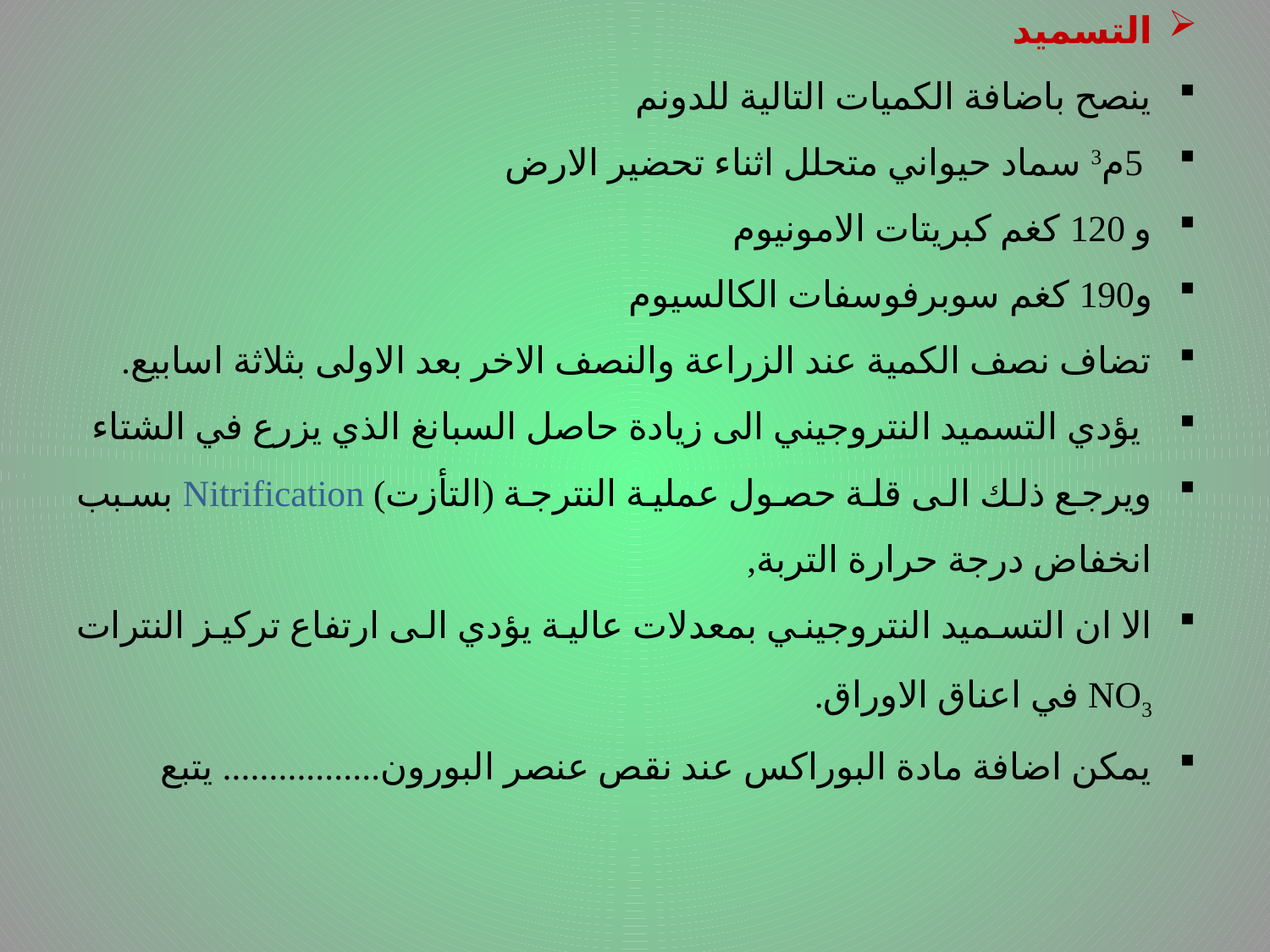

التسميد
ينصح باضافة الكميات التالية للدونم
 5م3 سماد حيواني متحلل اثناء تحضير الارض
و 120 كغم كبريتات الامونيوم
و190 كغم سوبرفوسفات الكالسيوم
تضاف نصف الكمية عند الزراعة والنصف الاخر بعد الاولى بثلاثة اسابيع.
 يؤدي التسميد النتروجيني الى زيادة حاصل السبانغ الذي يزرع في الشتاء
ويرجع ذلك الى قلة حصول عملية النترجة (التأزت) Nitrification بسبب انخفاض درجة حرارة التربة,
الا ان التسميد النتروجيني بمعدلات عالية يؤدي الى ارتفاع تركيز النترات NO3 في اعناق الاوراق.
يمكن اضافة مادة البوراكس عند نقص عنصر البورون................. يتبع